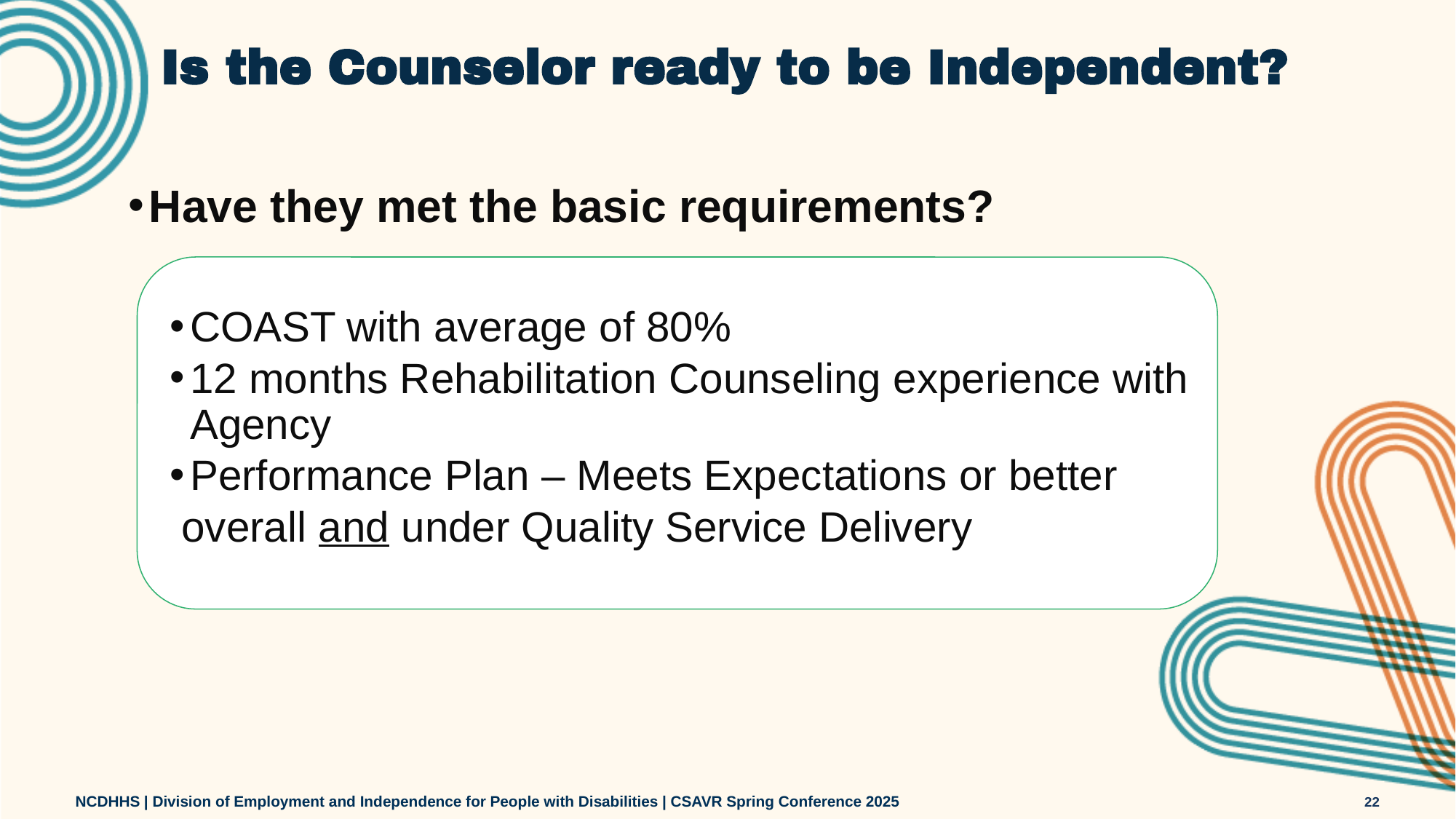

# Is the Counselor ready to be Independent?
Have they met the basic requirements?

COAST with average of 80%
12 months Rehabilitation Counseling experience with Agency
Performance Plan – Meets Expectations or better
 overall and under Quality Service Delivery